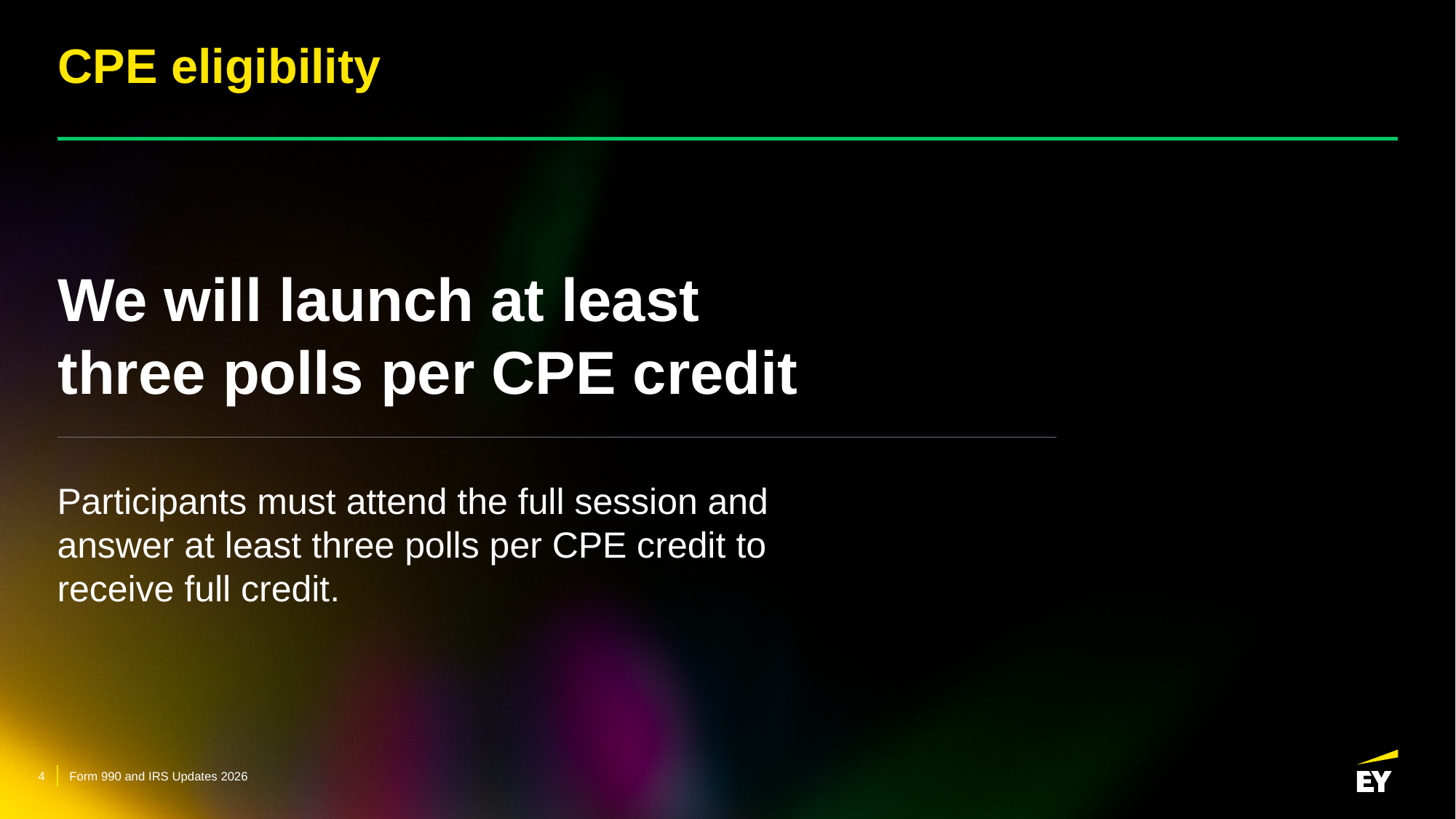

# CPE eligibility
We will launch at least three polls per CPE credit
Participants must attend the full session and answer at least three polls per CPE credit to receive full credit.